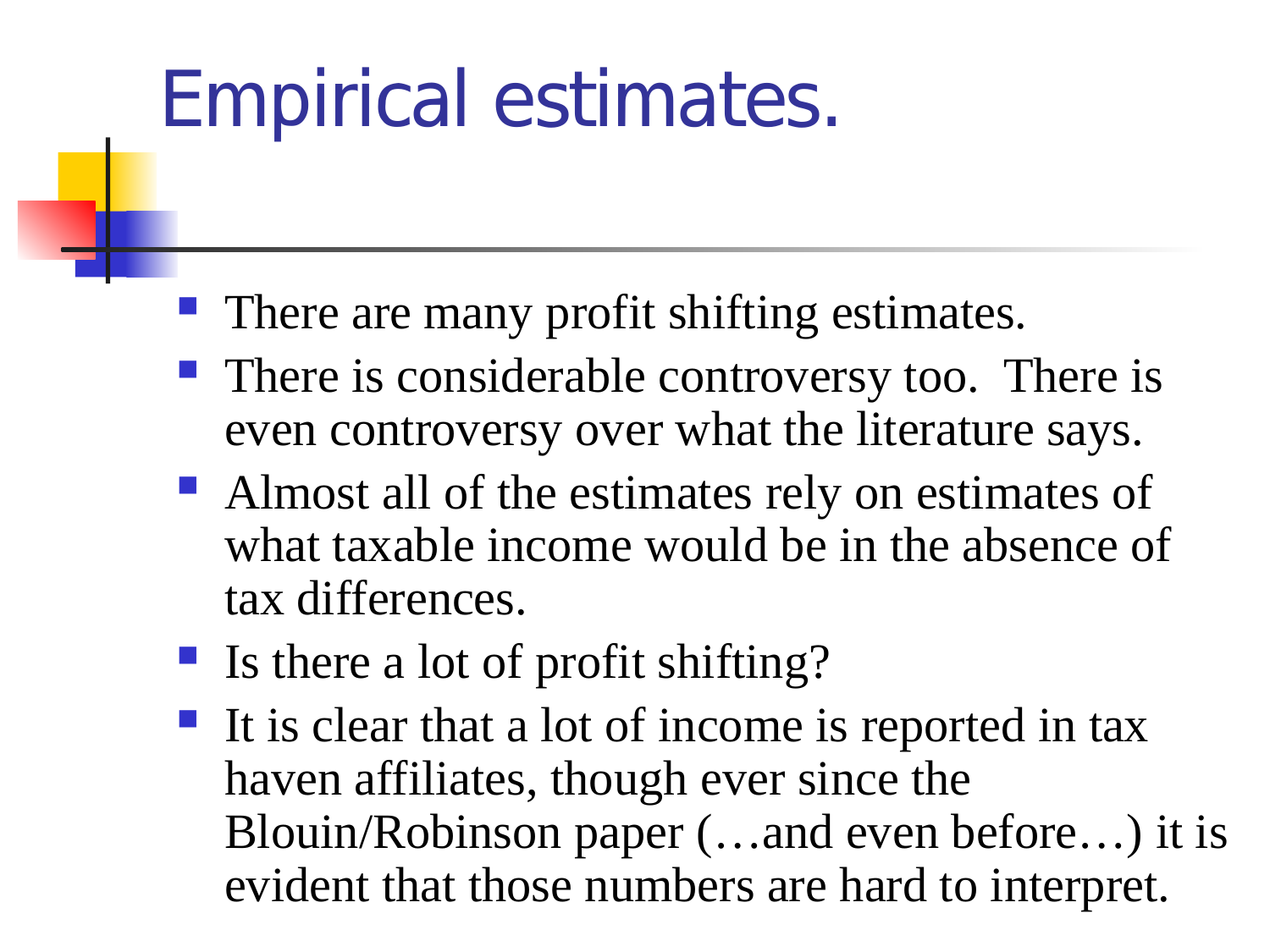

# Empirical estimates.
There are many profit shifting estimates.
There is considerable controversy too.  There is even controversy over what the literature says.
Almost all of the estimates rely on estimates of what taxable income would be in the absence of tax differences.
Is there a lot of profit shifting?
It is clear that a lot of income is reported in tax haven affiliates, though ever since the Blouin/Robinson paper (…and even before…) it is evident that those numbers are hard to interpret.